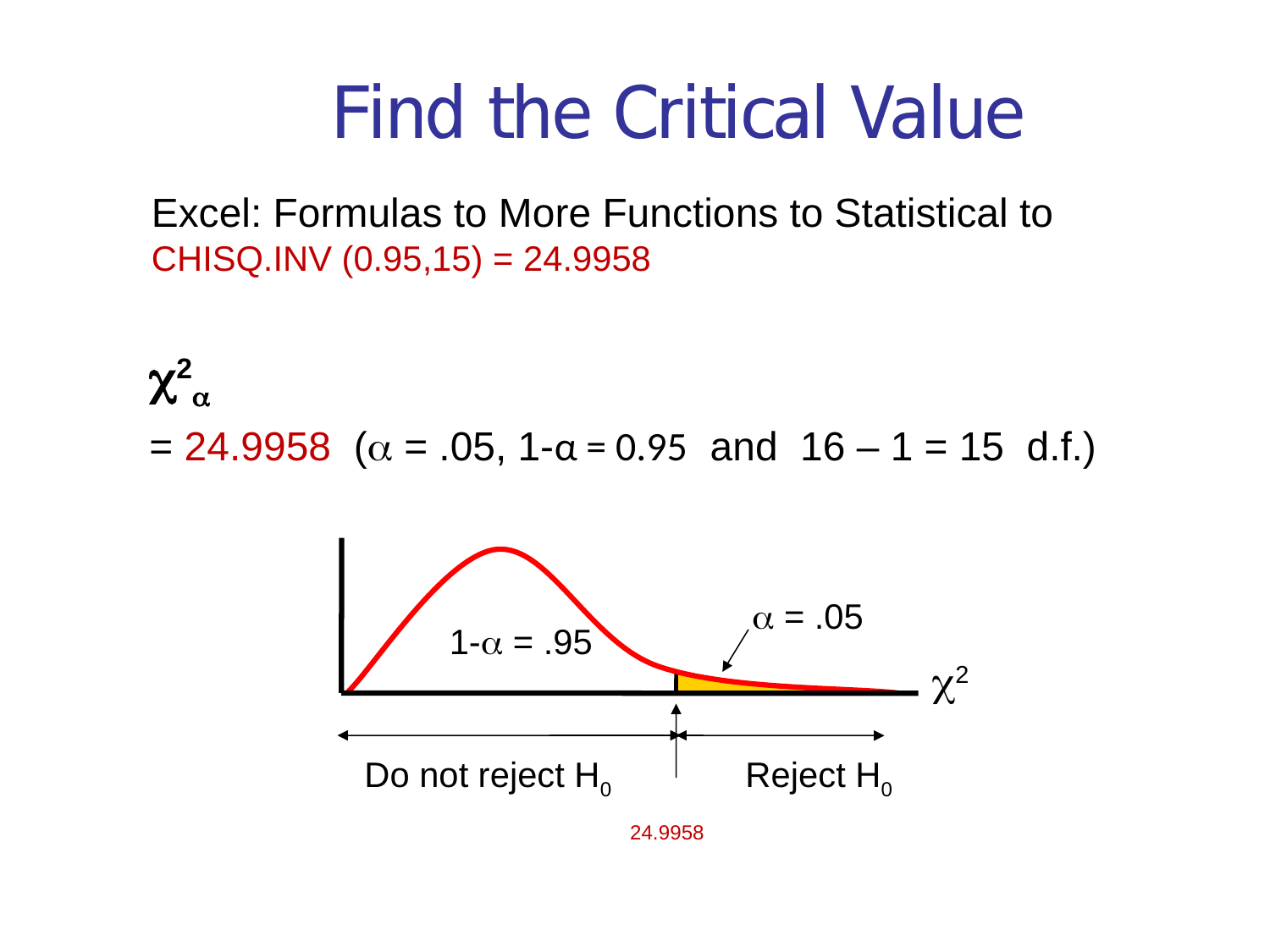

# Find the Critical Value
Excel: Formulas to More Functions to Statistical to CHISQ.INV (0.95,15) = 24.9958
χ2α
= 24.9958  (α = .05, 1-α = 0.95  and  16 – 1 = 15  d.f.)

α = .05
1-α = .95

χ2

Do not reject H0
Reject H0
24.9958